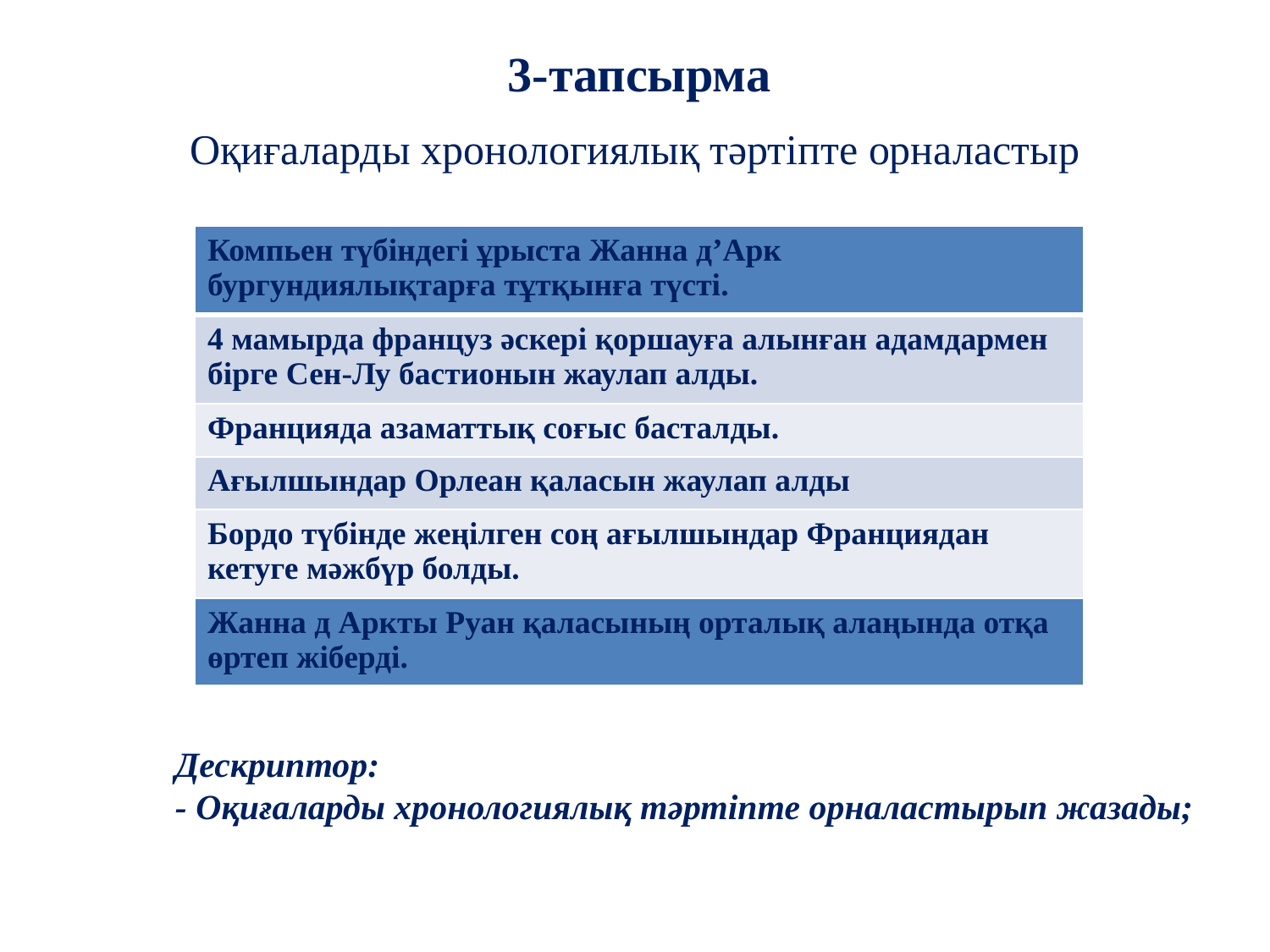

3-тапсырма
Оқиғаларды хронологиялық тәртіпте орналастыр
| Компьен түбіндегі ұрыста Жанна д’Арк бургундиялықтарға тұтқынға түсті. |
| --- |
| 4 мамырда француз әскері қоршауға алынған адамдармен бірге Сен-Лу бастионын жаулап алды. |
| Францияда азаматтық соғыс басталды. |
| Ағылшындар Орлеан қаласын жаулап алды |
| Бордо түбінде жеңілген соң ағылшындар Франциядан кетуге мәжбүр болды. |
| Жанна д Аркты Руан қаласының орталық алаңында отқа өртеп жіберді. |
| --- |
Дескриптор:
- Оқиғаларды хронологиялық тәртіпте орналастырып жазады;